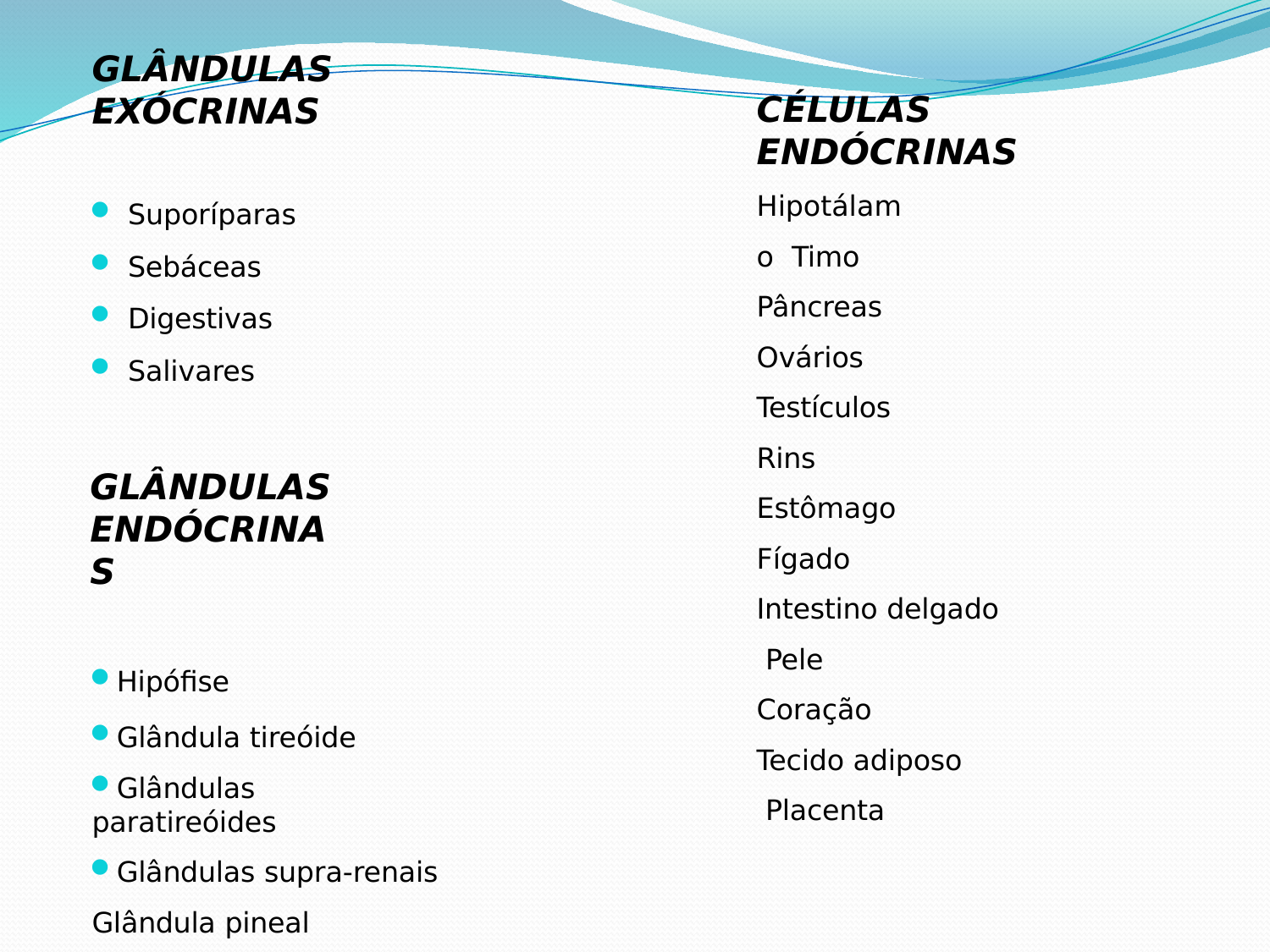

# GLÂNDULAS EXÓCRINAS
CÉLULAS ENDÓCRINAS
Hipotálamo  Timo  Pâncreas  Ovários  Testículos  Rins  Estômago  Fígado
Intestino delgado  Pele
Coração  Tecido adiposo  Placenta
Suporíparas
Sebáceas
Digestivas
Salivares

GLÂNDULAS ENDÓCRINAS

Hipófise
Glândula tireóide
Glândulas paratireóides
Glândulas supra-renais  Glândula pineal